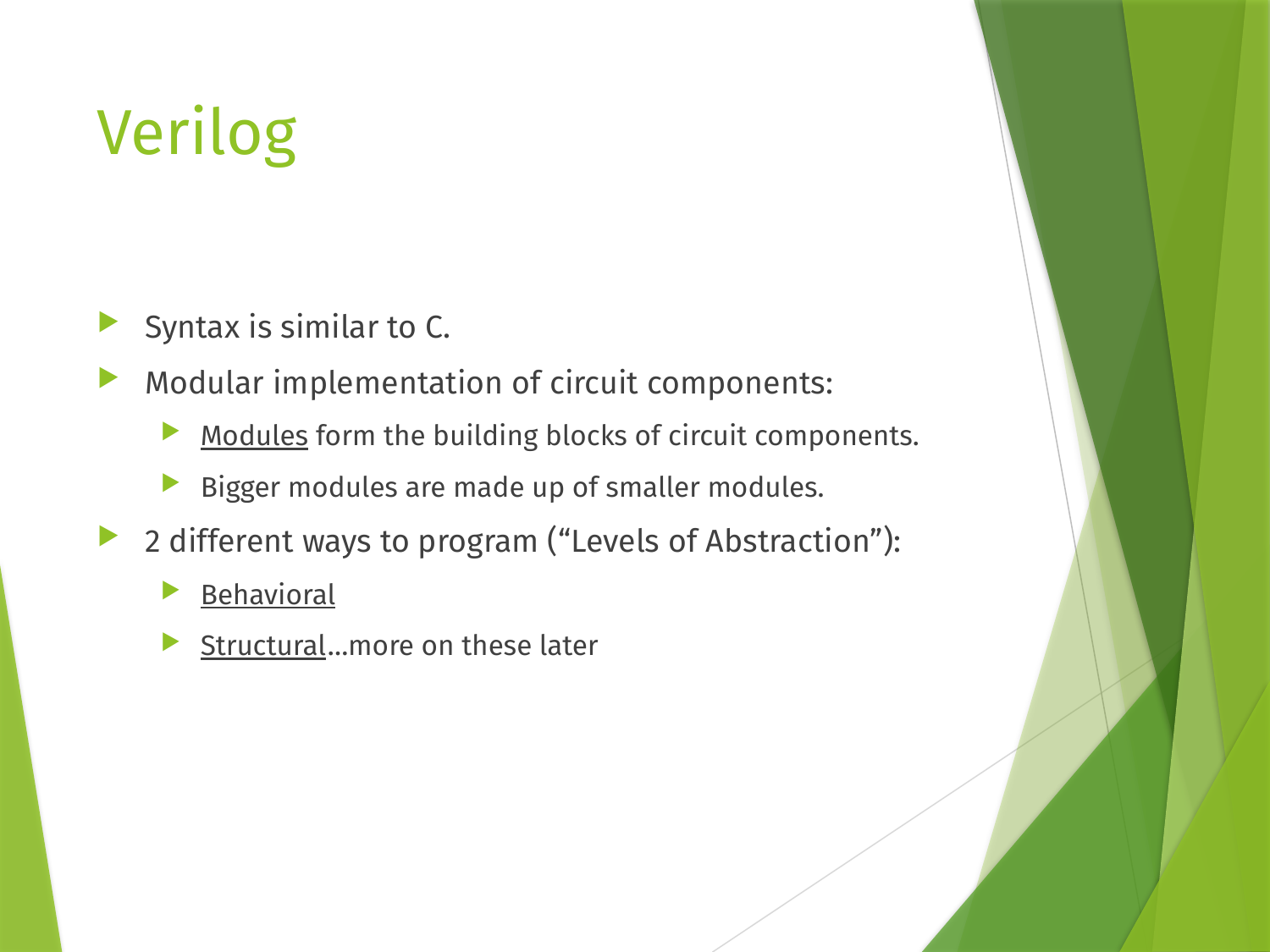

# Verilog
Syntax is similar to C.
Modular implementation of circuit components:
Modules form the building blocks of circuit components.
Bigger modules are made up of smaller modules.
2 different ways to program (“Levels of Abstraction”):
Behavioral
Structural	…more on these later